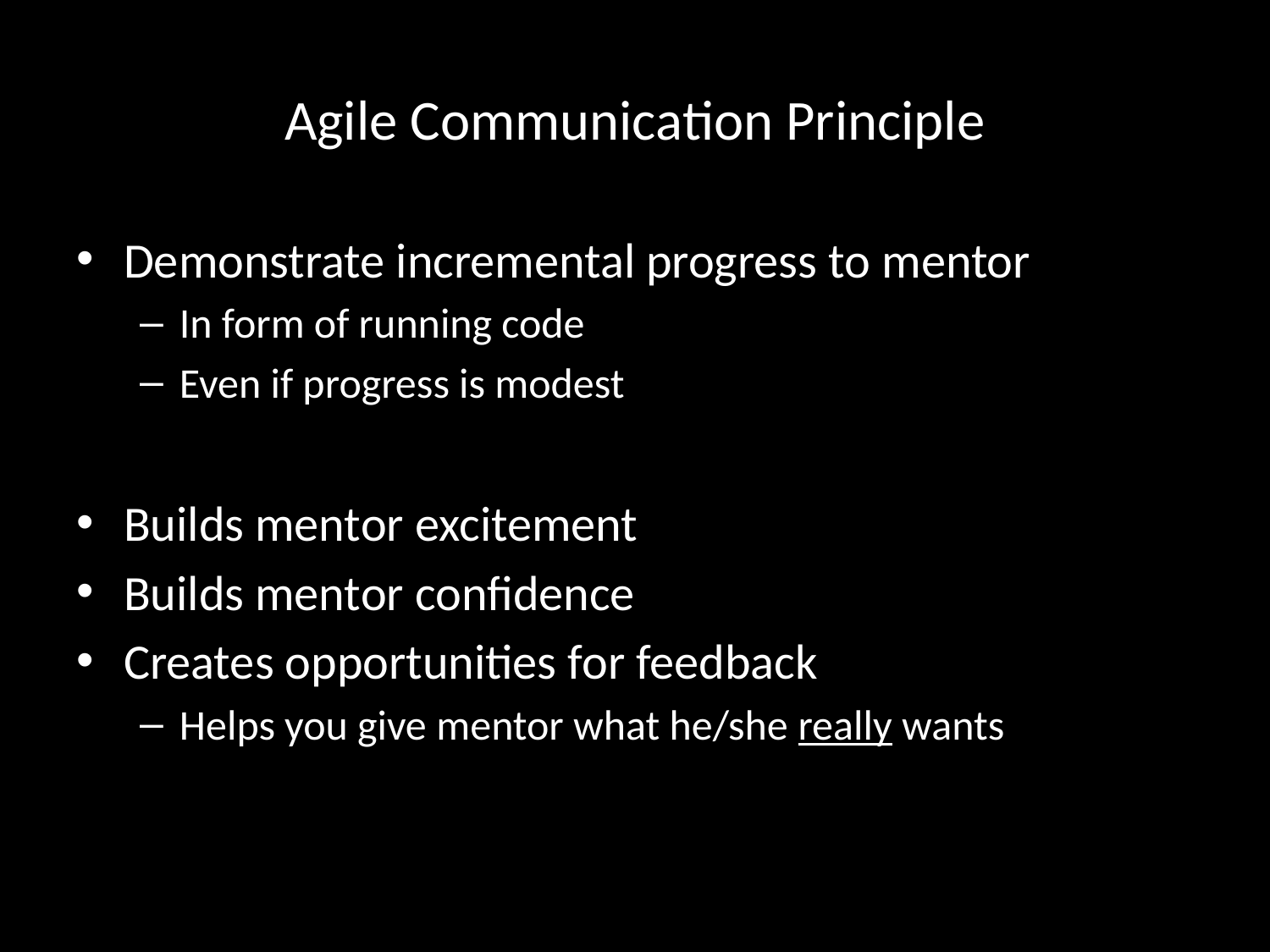

# Agile Communication Principle
Demonstrate incremental progress to mentor
In form of running code
Even if progress is modest

Builds mentor excitement
Builds mentor confidence
Creates opportunities for feedback
Helps you give mentor what he/she really wants